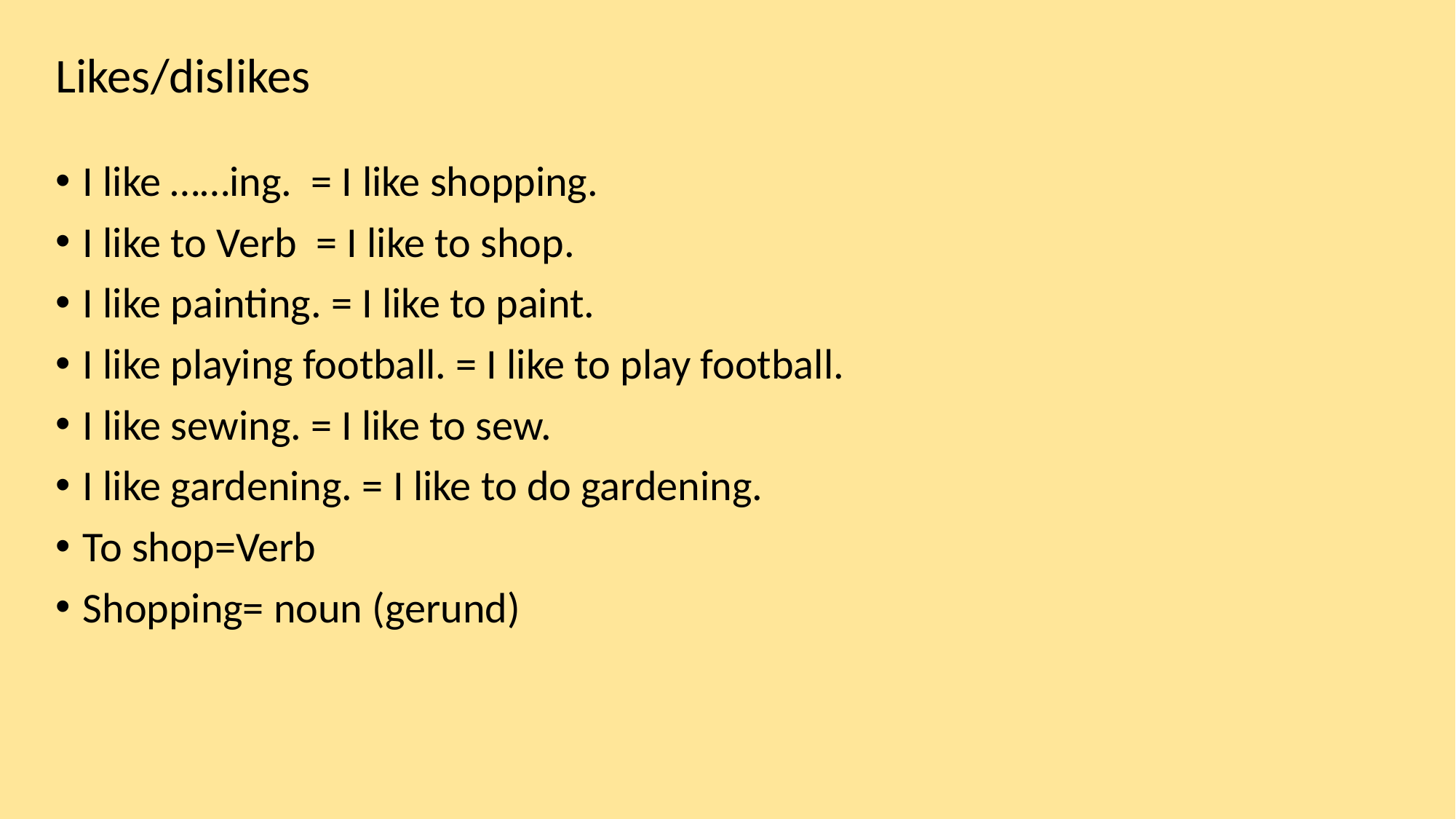

# Likes/dislikes
I like ……ing.  = I like shopping.
I like to Verb  = I like to shop.
I like painting. = I like to paint.
I like playing football. = I like to play football.
I like sewing. = I like to sew.
I like gardening. = I like to do gardening.
To shop=Verb
Shopping= noun (gerund)